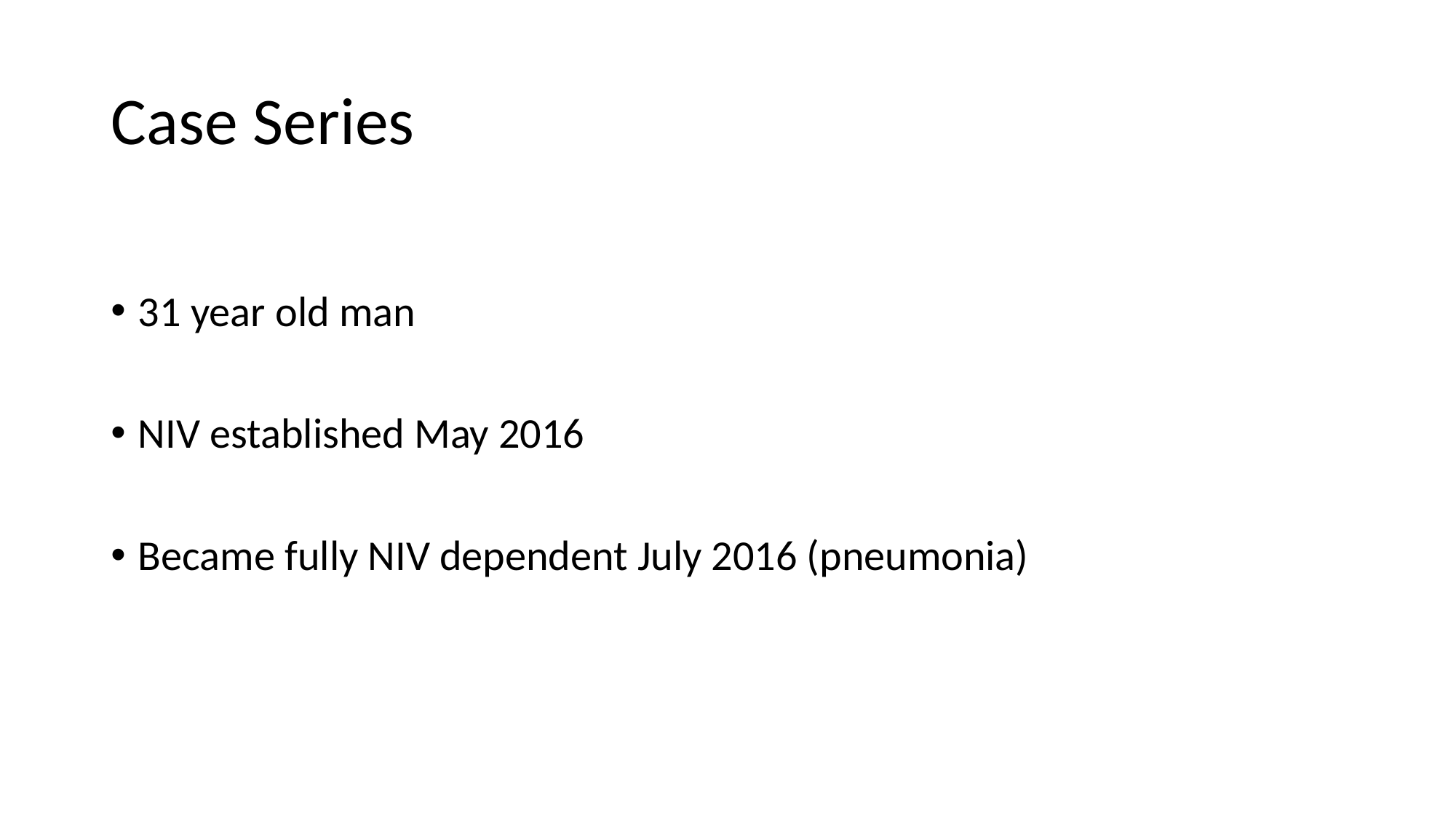

# Case Series

31 year old man

NIV established May 2016

Became fully NIV dependent July 2016 (pneumonia)